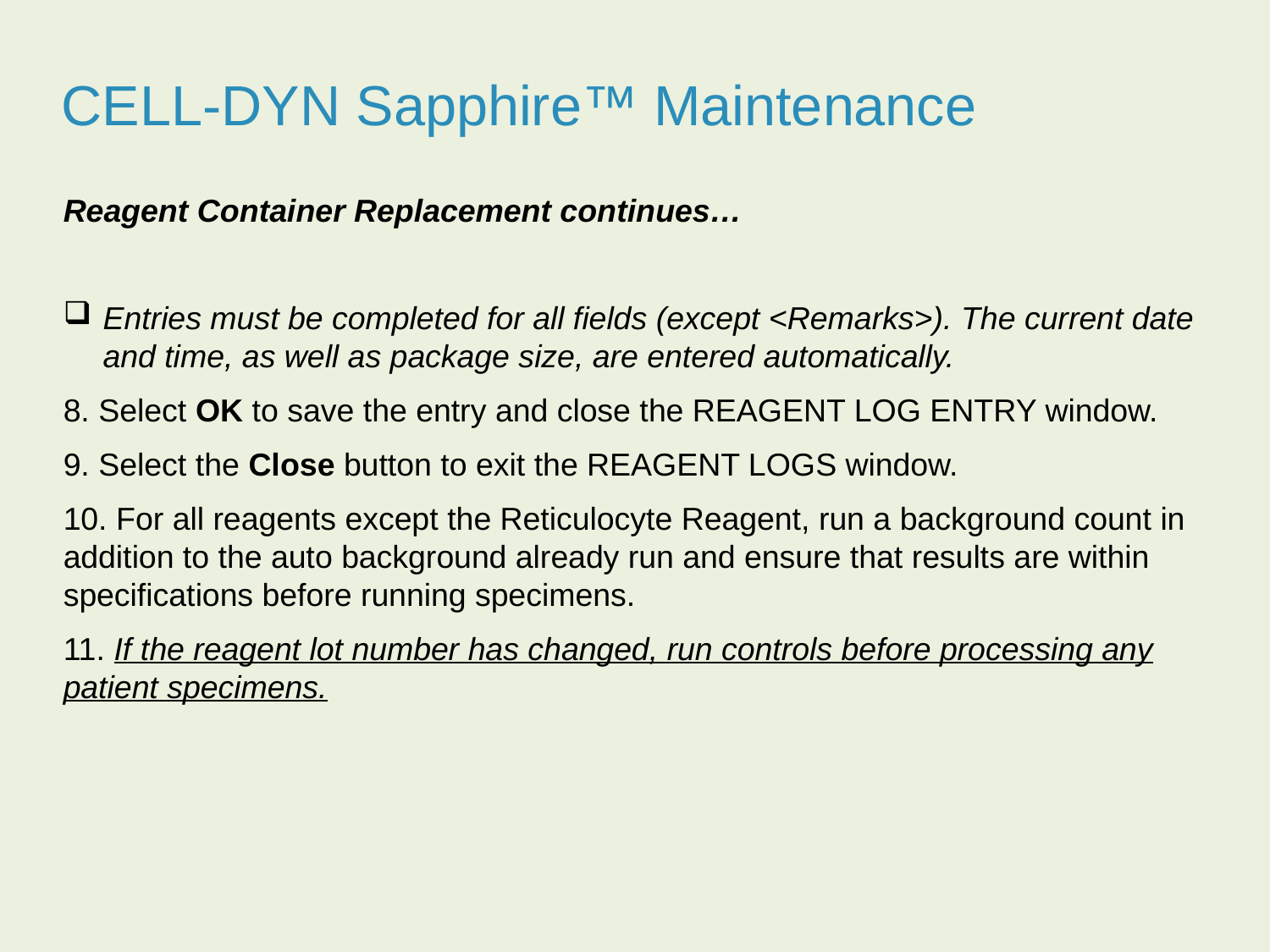

CELL-DYN Sapphire™ Maintenance
Reagent Container Replacement continues…

Entries must be completed for all fields (except <Remarks>). The current date and time, as well as package size, are entered automatically.
8. Select OK to save the entry and close the REAGENT LOG ENTRY window.
9. Select the Close button to exit the REAGENT LOGS window.
10. For all reagents except the Reticulocyte Reagent, run a background count in addition to the auto background already run and ensure that results are within specifications before running specimens.
11. If the reagent lot number has changed, run controls before processing any patient specimens.